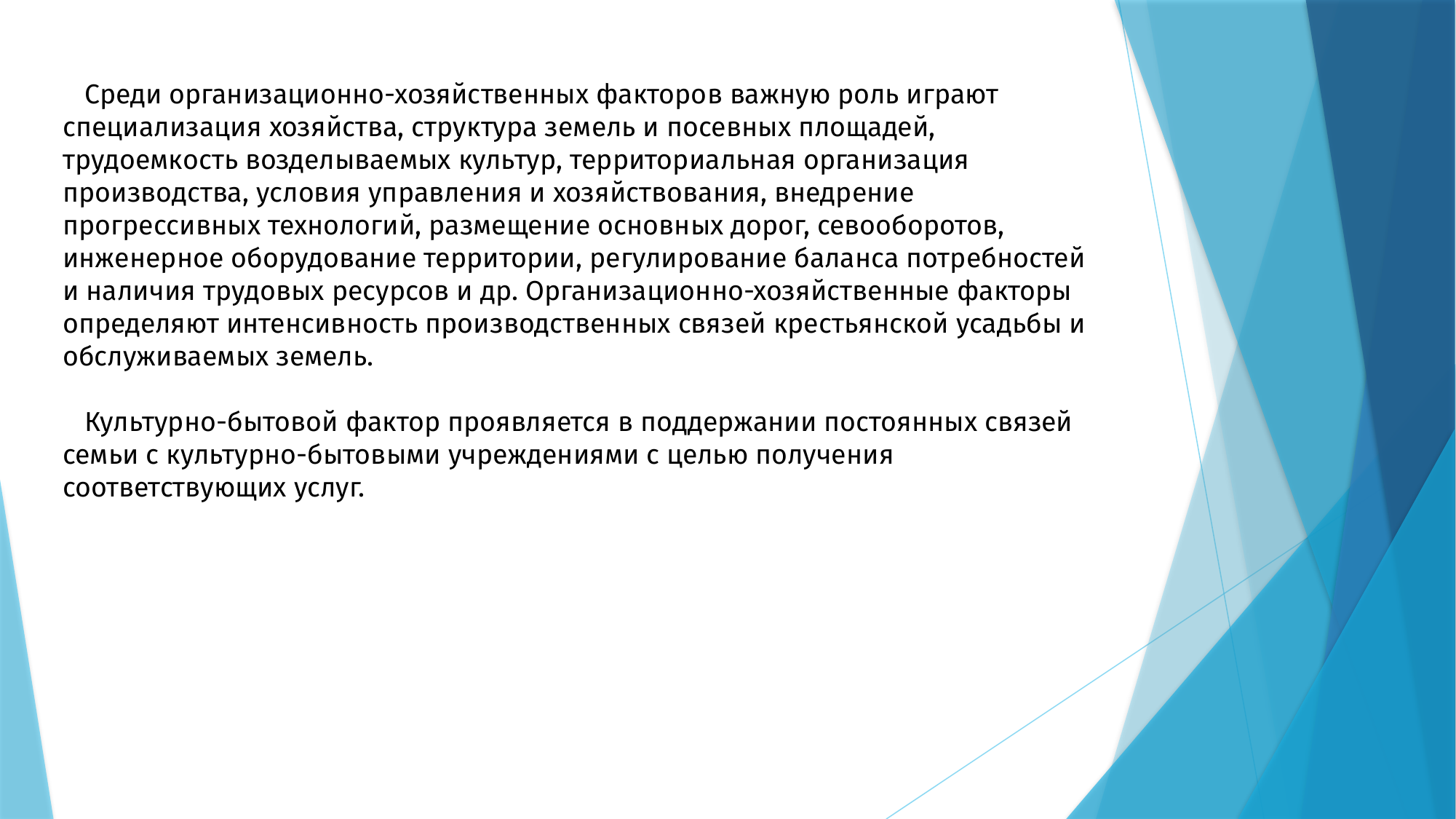

Среди организационно-хозяйственных факторов важную роль играют специализация хозяйства, структура земель и посевных площадей, трудоемкость возделываемых культур, территориальная организация производства, условия управления и хозяйствования, внедрение прогрессивных технологий, размещение основных дорог, севооборотов, инженерное оборудование территории, регулирование баланса потребностей и наличия трудовых ресурсов и др. Организационно-хозяйственные факторы определяют интенсивность производственных связей крестьянской усадьбы и обслуживаемых земель.

   Культурно-бытовой фактор проявляется в поддержании постоянных связей семьи с культурно-бытовыми учреждениями с целью получения соответствующих услуг.